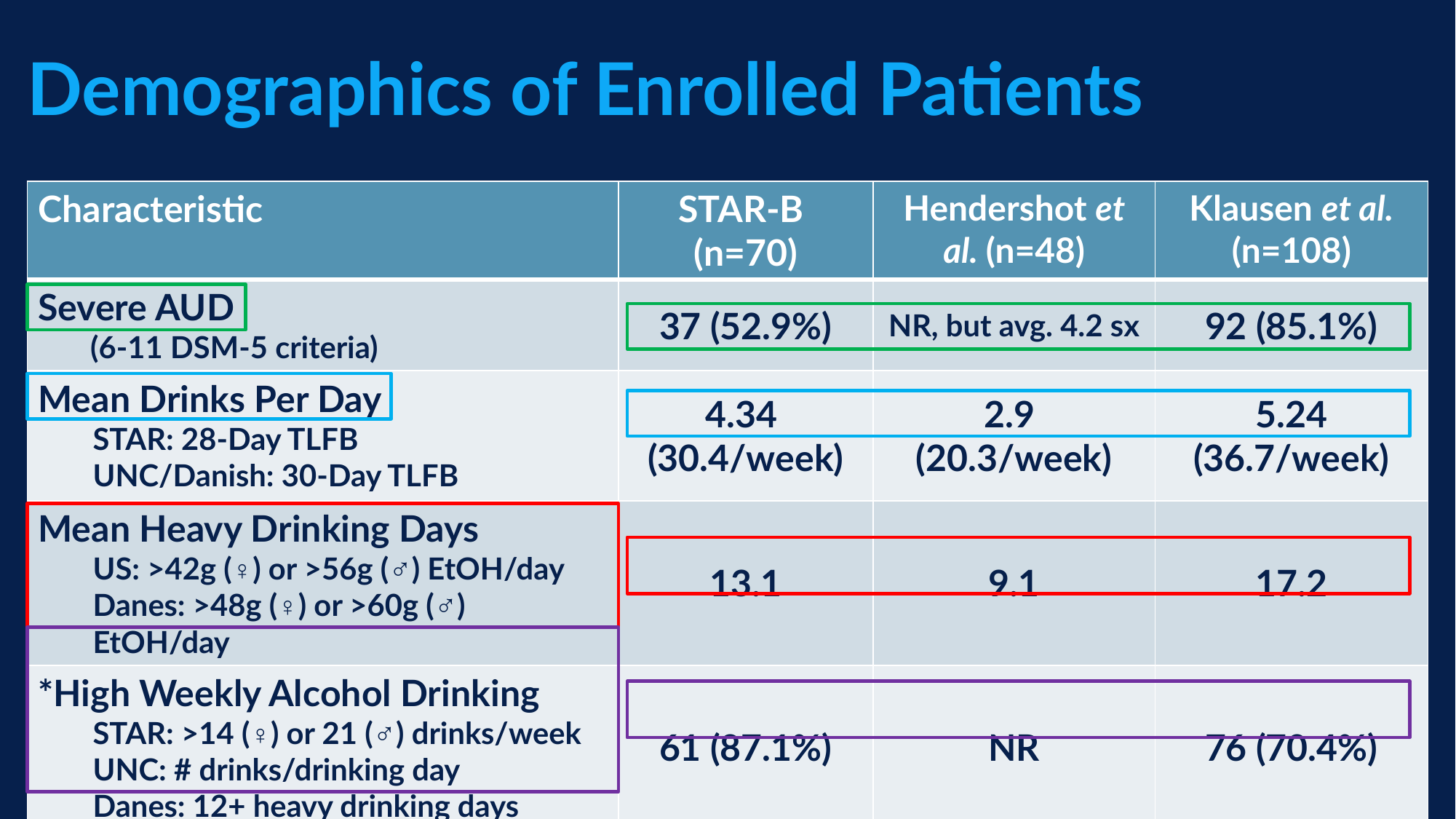

# Demographics of Enrolled Patients
| Characteristic | STAR-B (n=70) | Hendershot et al. (n=48) | Klausen et al. (n=108) |
| --- | --- | --- | --- |
| Severe AUD (6-11 DSM-5 criteria) | 37 (52.9%) | NR, but avg. 4.2 sx | 92 (85.1%) |
| Mean Drinks Per Day STAR: 28-Day TLFB UNC/Danish: 30-Day TLFB | 4.34 (30.4/week) | 2.9 (20.3/week) | 5.24 (36.7/week) |
| Mean Heavy Drinking Days US: >42g (♀) or >56g (♂) EtOH/day Danes: >48g (♀) or >60g (♂) EtOH/day | 13.1 | 9.1 | 17.2 |
| \*High Weekly Alcohol Drinking STAR: >14 (♀) or 21 (♂) drinks/week UNC: # drinks/drinking day Danes: 12+ heavy drinking days | 61 (87.1%) | NR | 76 (70.4%) |